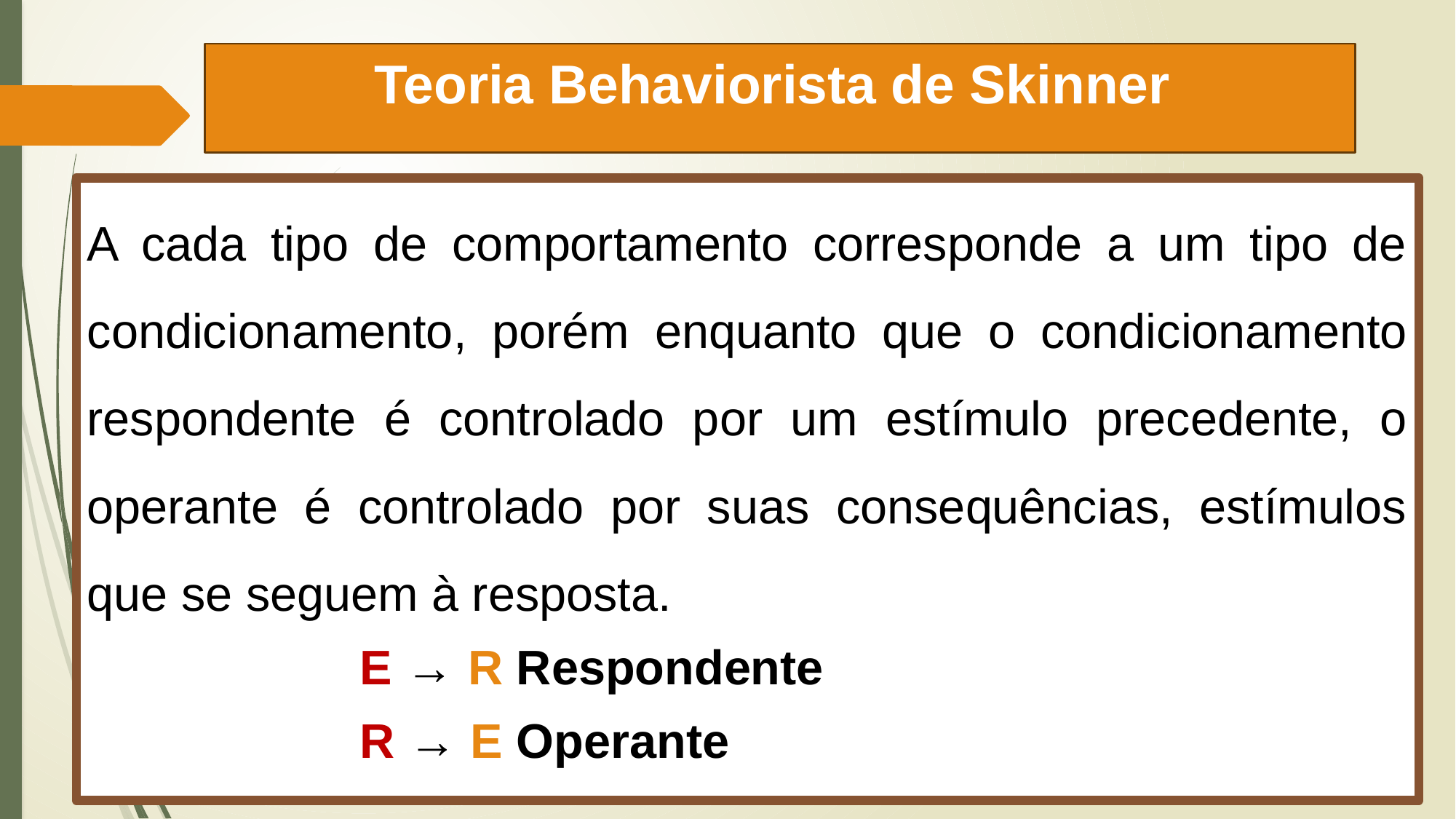

# Teoria Behaviorista de Skinner
A cada tipo de comportamento corresponde a um tipo de condicionamento, porém enquanto que o condicionamento respondente é controlado por um estímulo precedente, o operante é controlado por suas consequências, estímulos que se seguem à resposta.
E → R Respondente
R → E Operante